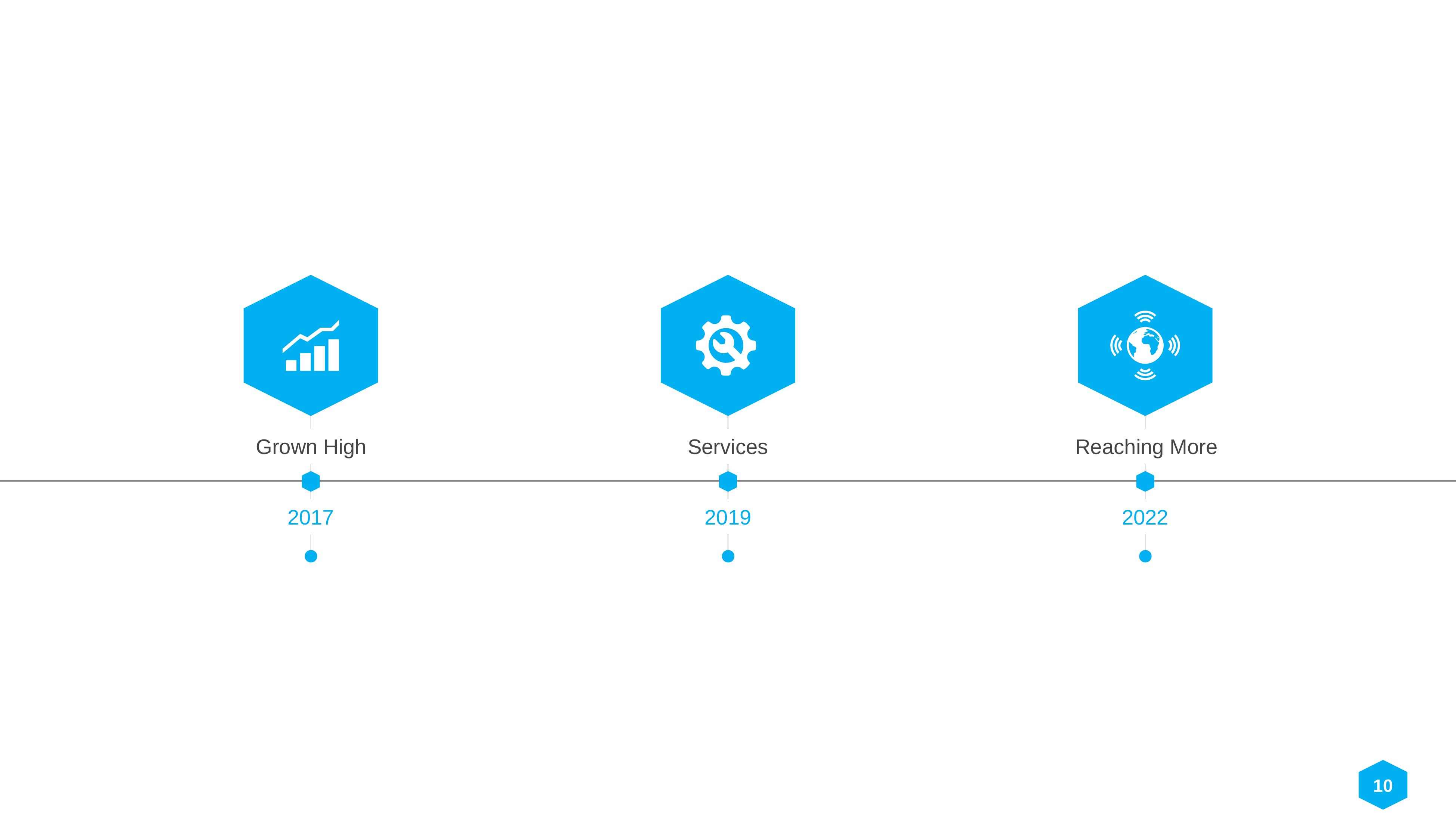

Grown High
Services
Reaching More

2017
2019
2022

10